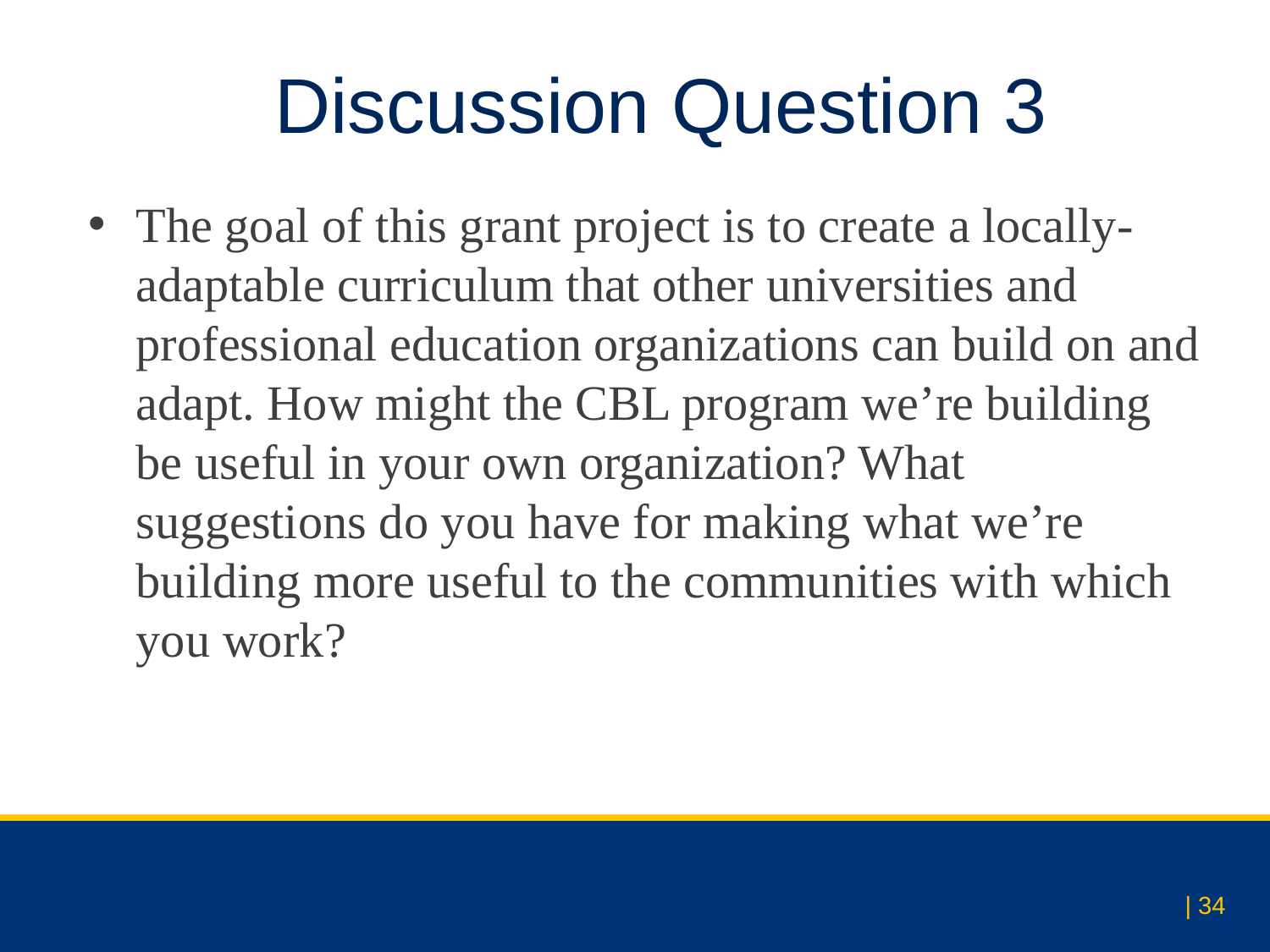

Discussion Question 3
The goal of this grant project is to create a locally-adaptable curriculum that other universities and professional education organizations can build on and adapt. How might the CBL program we’re building be useful in your own organization? What suggestions do you have for making what we’re building more useful to the communities with which you work?

| 34